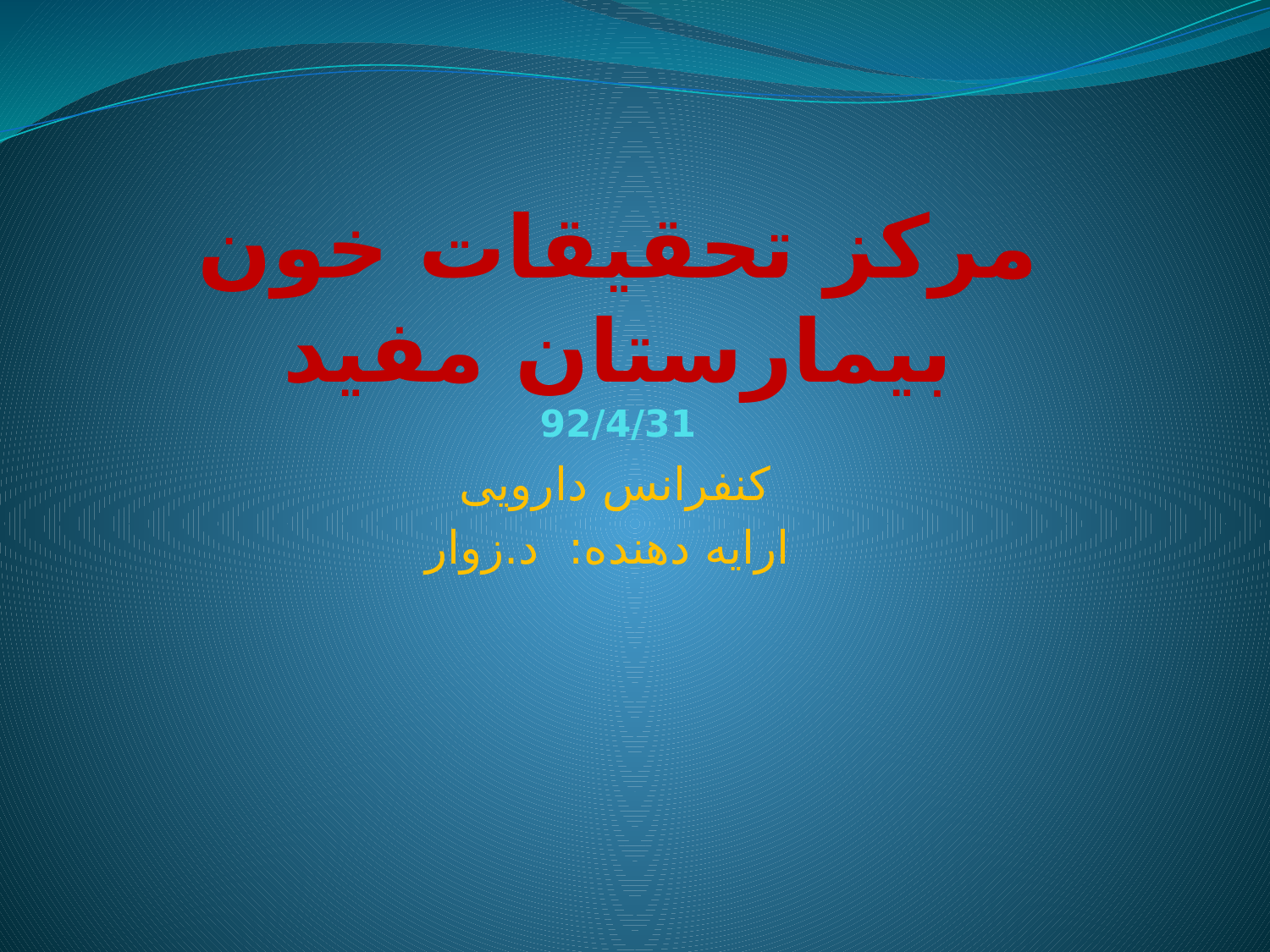

# مرکز تحقیقات خون بیمارستان مفید 92/4/31
کنفرانس دارویی
ارایه دهنده:  د.زوار